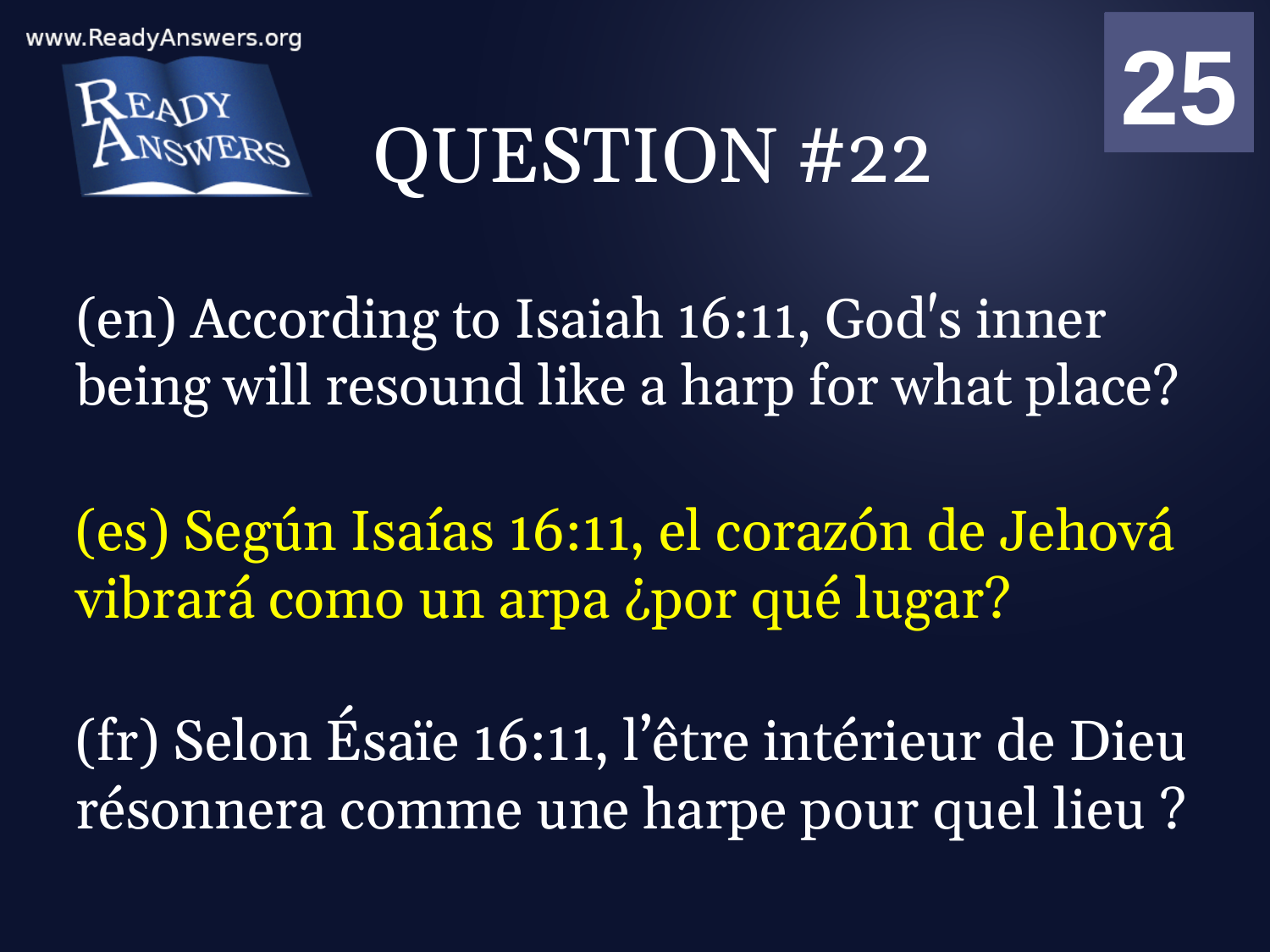

01
02
03
04
05
06
07
08
09
10
11
12
13
14
15
16
17
18
19
20
21
22
23
24
25
00
# QUESTION #22
(en) According to Isaiah 16:11, God's inner being will resound like a harp for what place?
(es) Según Isaías 16:11, el corazón de Jehová vibrará como un arpa ¿por qué lugar?
(fr) Selon Ésaïe 16:11, l’être intérieur de Dieu résonnera comme une harpe pour quel lieu ?